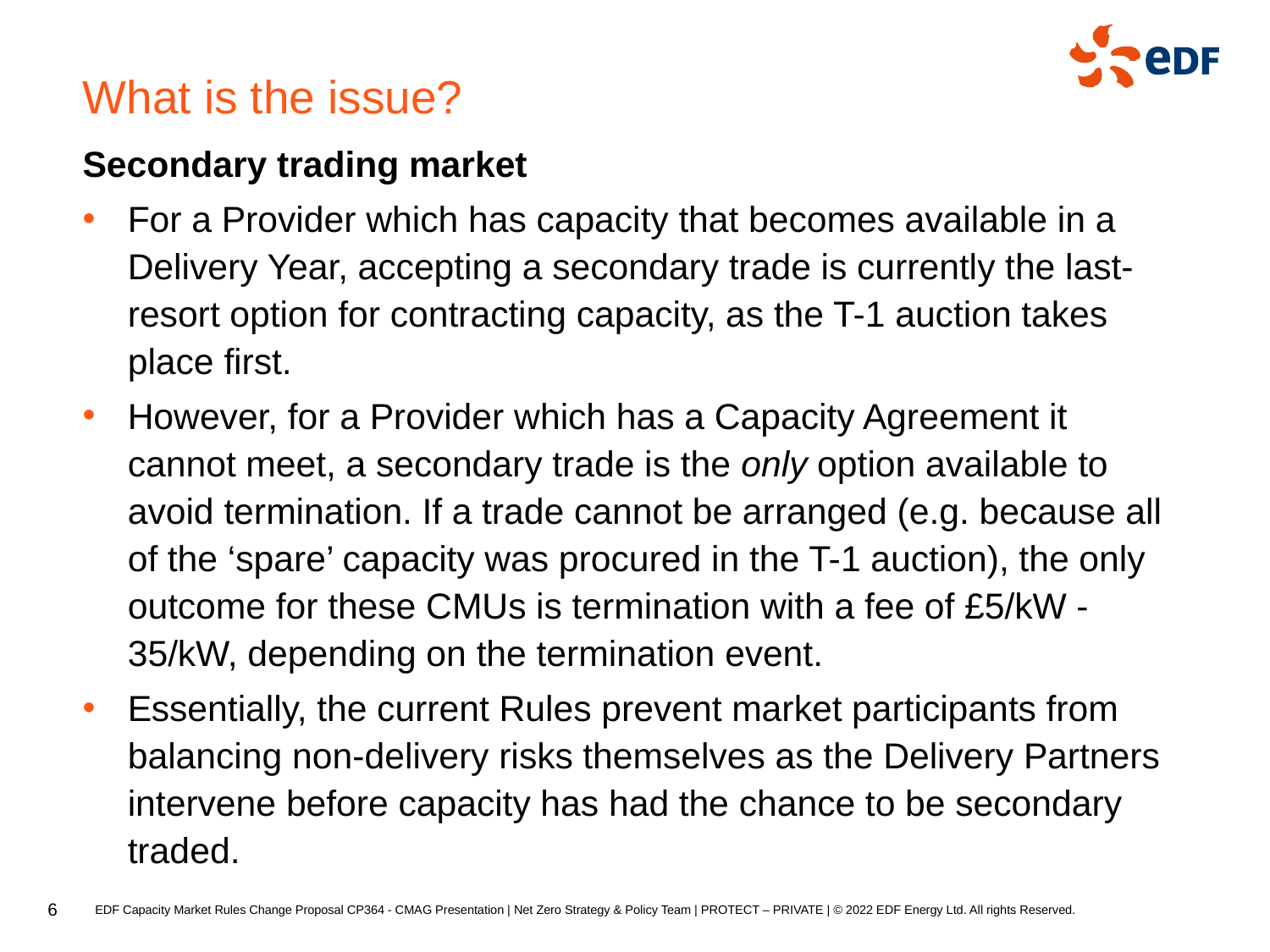

What is the issue?
Secondary trading market
For a Provider which has capacity that becomes available in a Delivery Year, accepting a secondary trade is currently the last-resort option for contracting capacity, as the T-1 auction takes place first.
However, for a Provider which has a Capacity Agreement it cannot meet, a secondary trade is the only option available to avoid termination. If a trade cannot be arranged (e.g. because all of the ‘spare’ capacity was procured in the T-1 auction), the only outcome for these CMUs is termination with a fee of £5/kW - 35/kW, depending on the termination event.
Essentially, the current Rules prevent market participants from balancing non-delivery risks themselves as the Delivery Partners intervene before capacity has had the chance to be secondary traded.

6
EDF Capacity Market Rules Change Proposal CP364 - CMAG Presentation | Net Zero Strategy & Policy Team | PROTECT – PRIVATE | © 2022 EDF Energy Ltd. All rights Reserved.